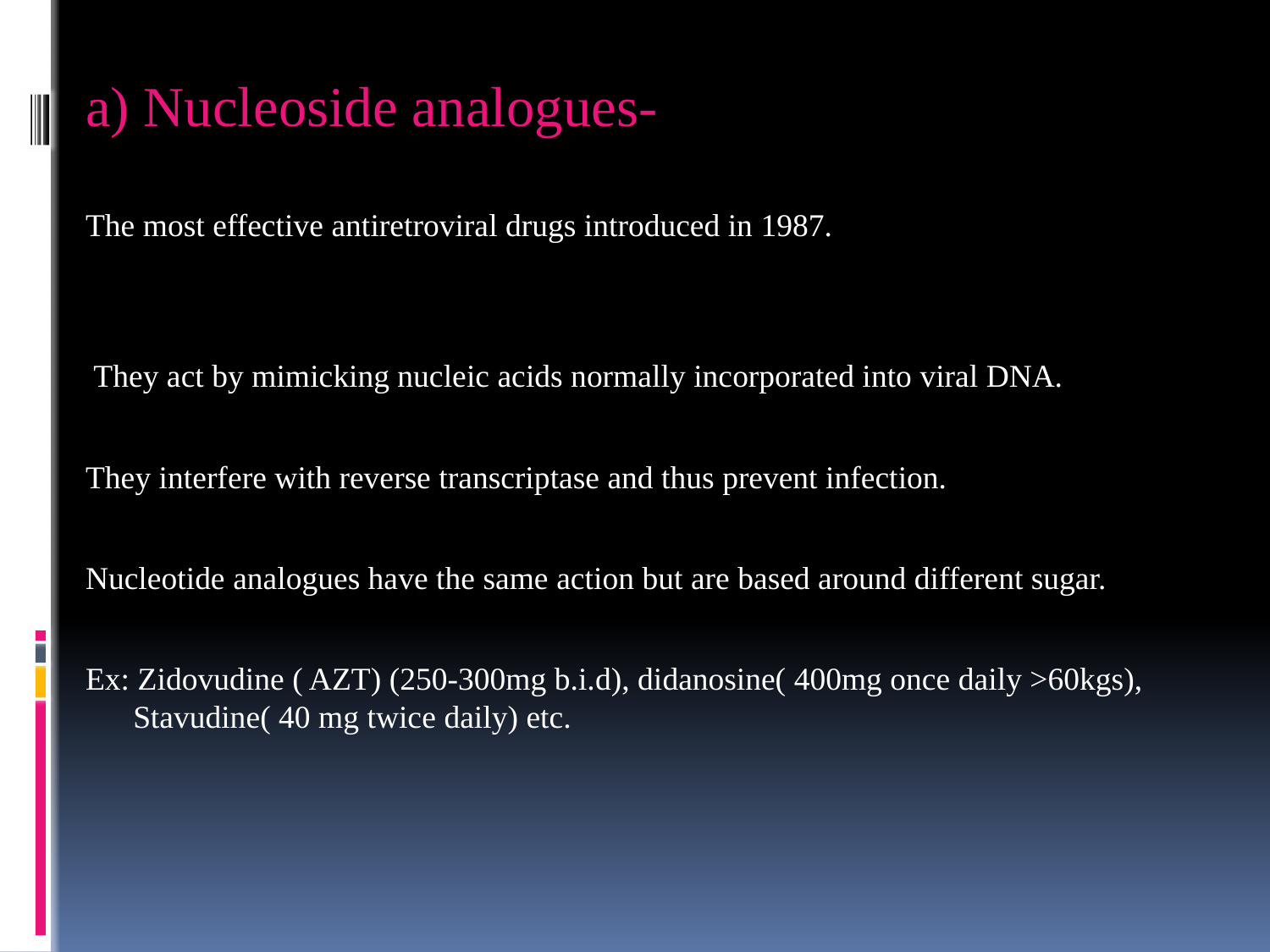

a) Nucleoside analogues-

The most effective antiretroviral drugs introduced in 1987.

 They act by mimicking nucleic acids normally incorporated into viral DNA.

They interfere with reverse transcriptase and thus prevent infection.

Nucleotide analogues have the same action but are based around different sugar.

Ex: Zidovudine ( AZT) (250-300mg b.i.d), didanosine( 400mg once daily >60kgs), Stavudine( 40 mg twice daily) etc.